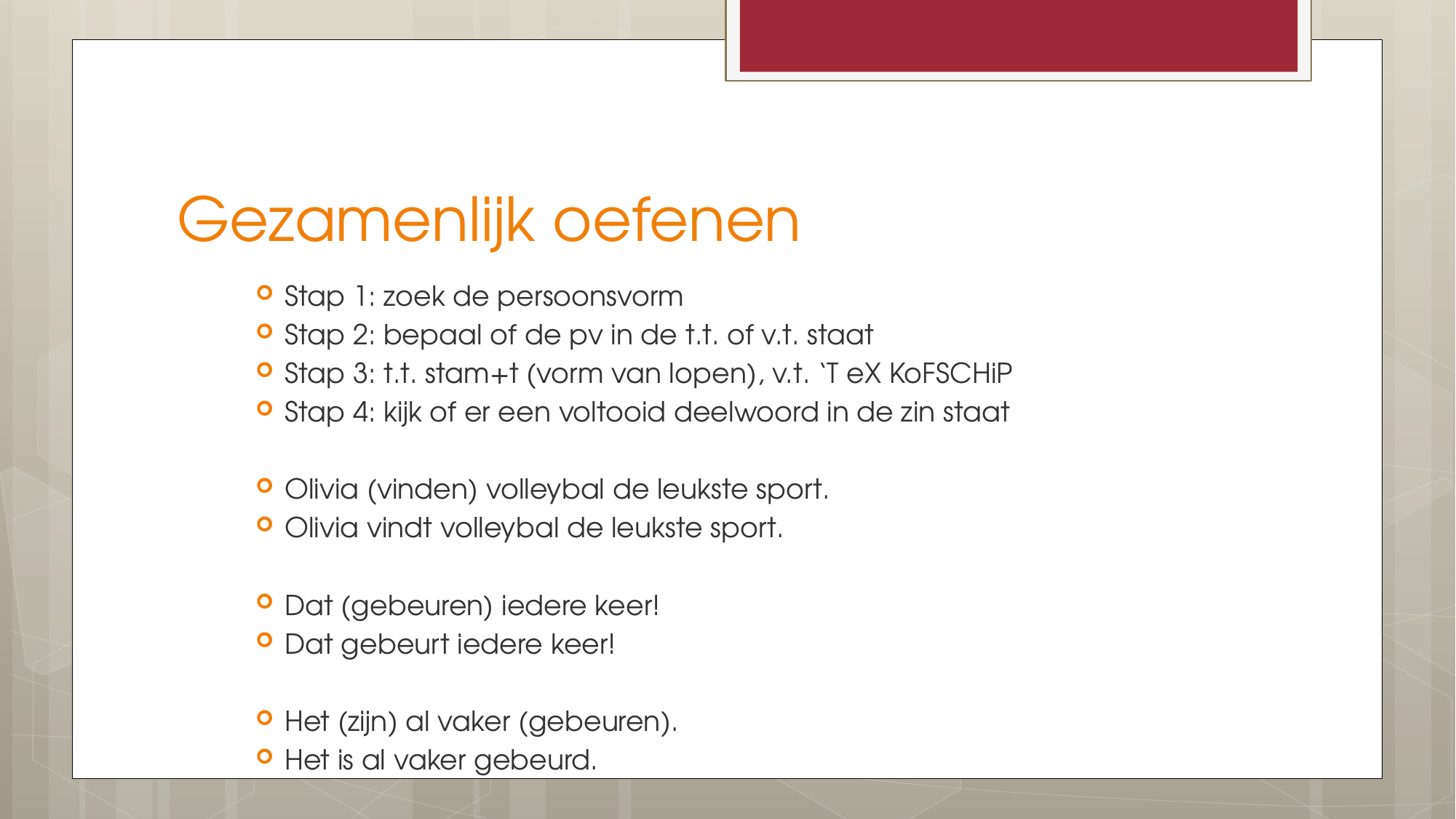

# Gezamenlijk oefenen
Stap 1: zoek de persoonsvorm
Stap 2: bepaal of de pv in de t.t. of v.t. staat
Stap 3: t.t. stam+t (vorm van lopen), v.t. ‘T eX KoFSCHiP
Stap 4: kijk of er een voltooid deelwoord in de zin staat

Olivia (vinden) volleybal de leukste sport.
Olivia vindt volleybal de leukste sport.

Dat (gebeuren) iedere keer!
Dat gebeurt iedere keer!

Het (zijn) al vaker (gebeuren).
Het is al vaker gebeurd.